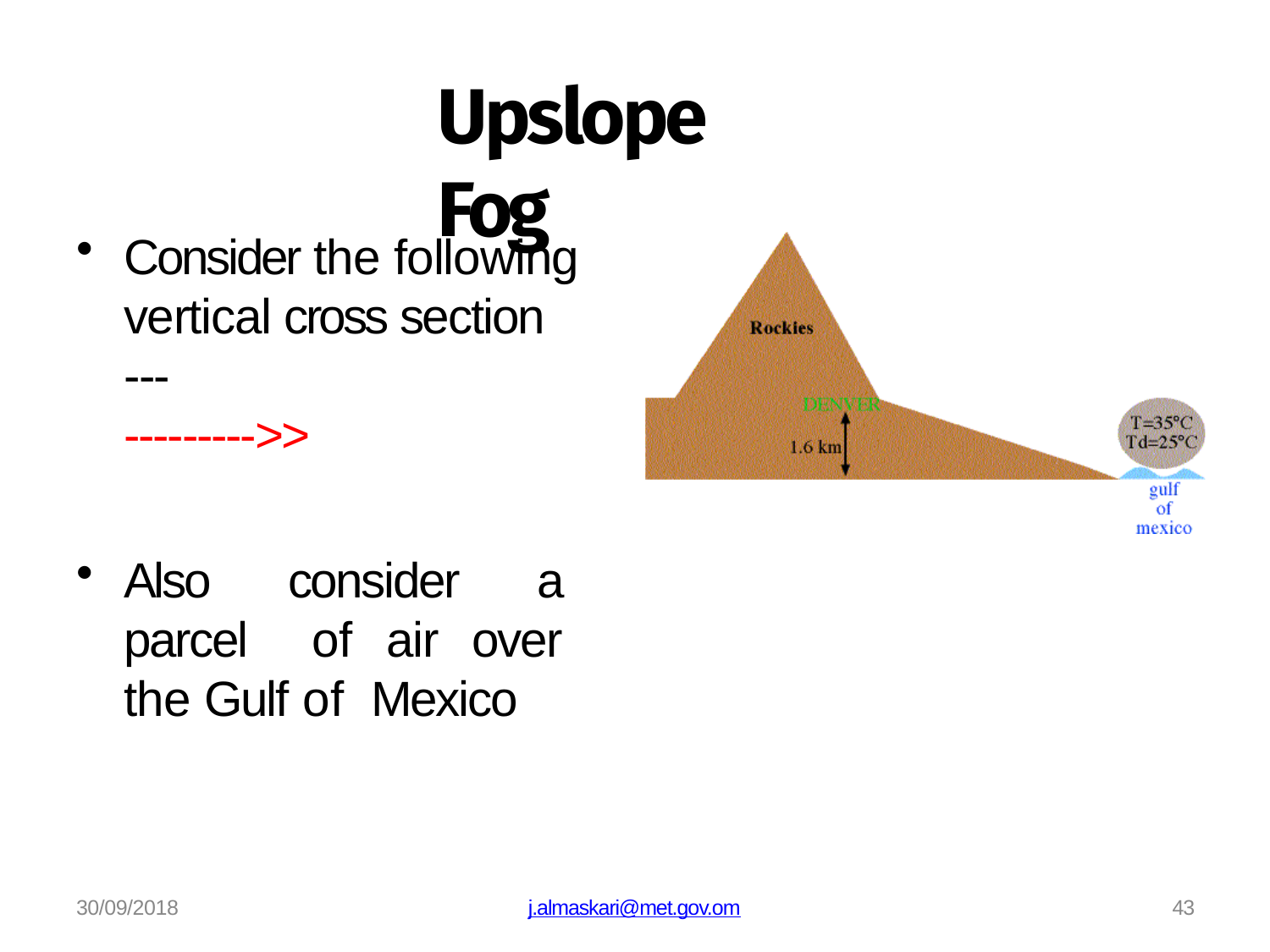

# Upslope Fog
Consider the following  vertical cross section ---
--------->>

Also consider a parcel  of air over the Gulf of  Mexico

30/09/2018
j.almaskari@met.gov.om
43